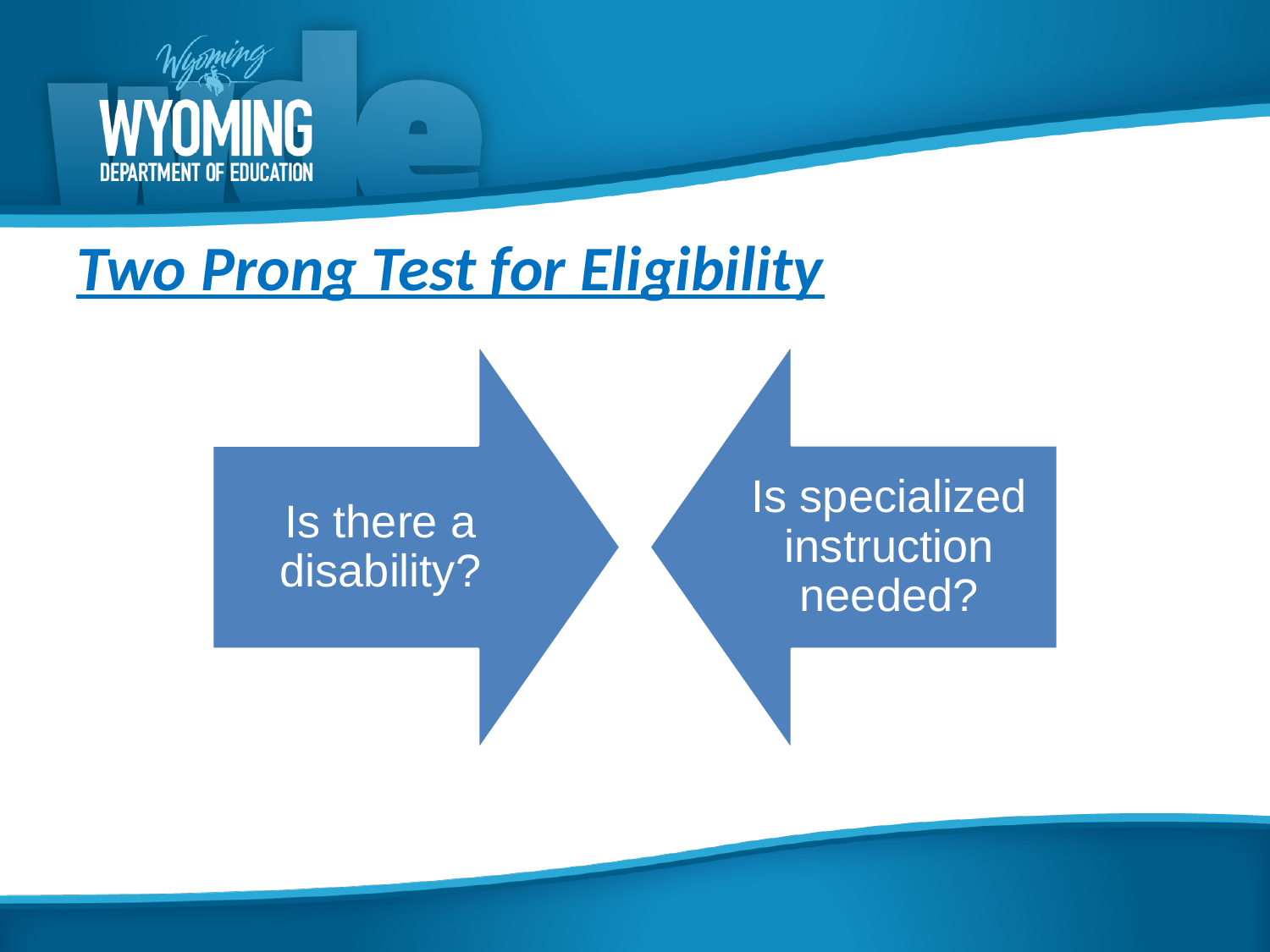

# Two Prong Test for Eligibility
Is there a disability?
Is specialized instruction needed?